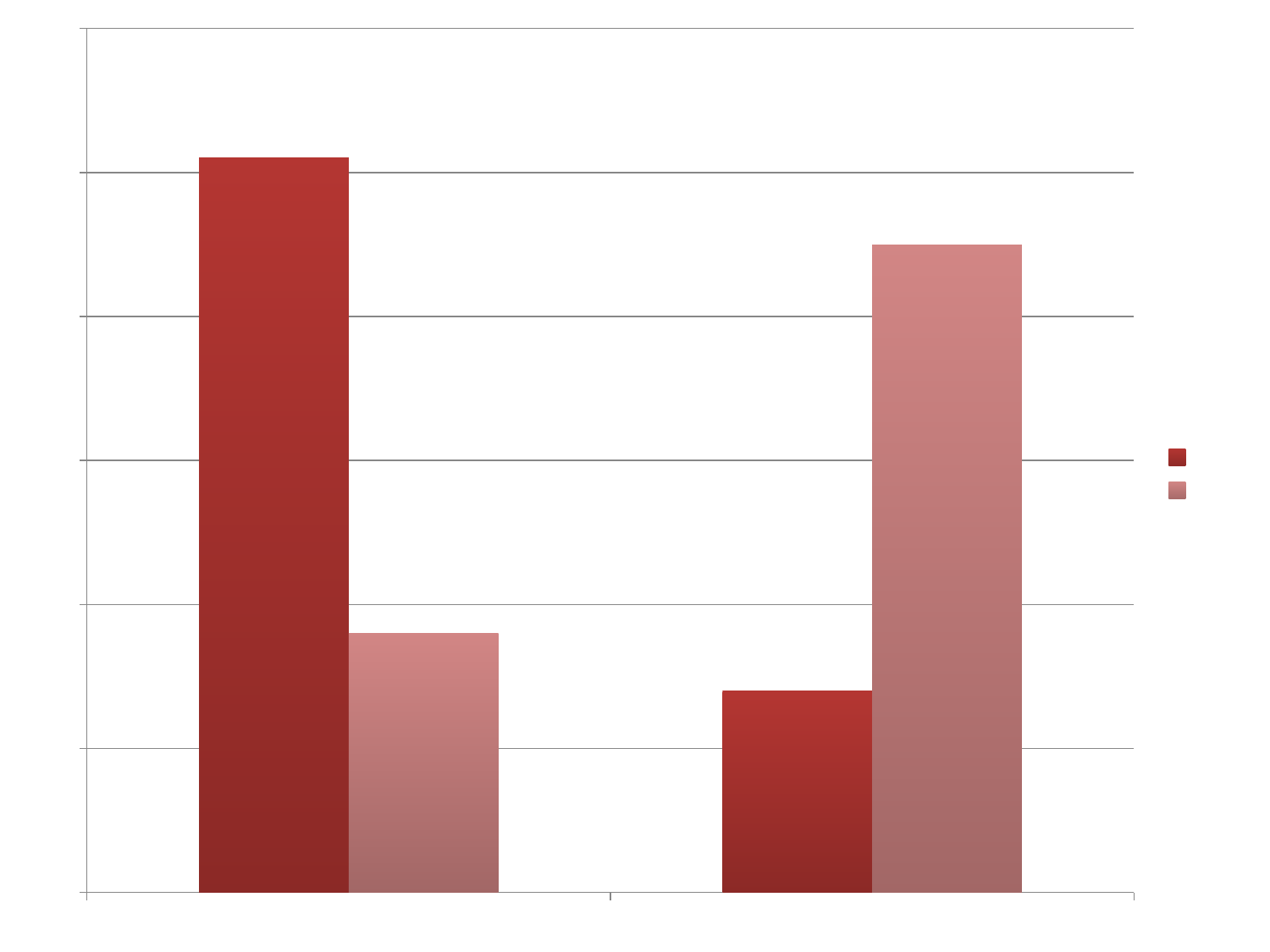

### Chart

| Category | 1995 | 2010 |
|---|---|---|
| Meat | 0.51 | 0.18 |
| Chicken | 0.14 | 0.45 |
#